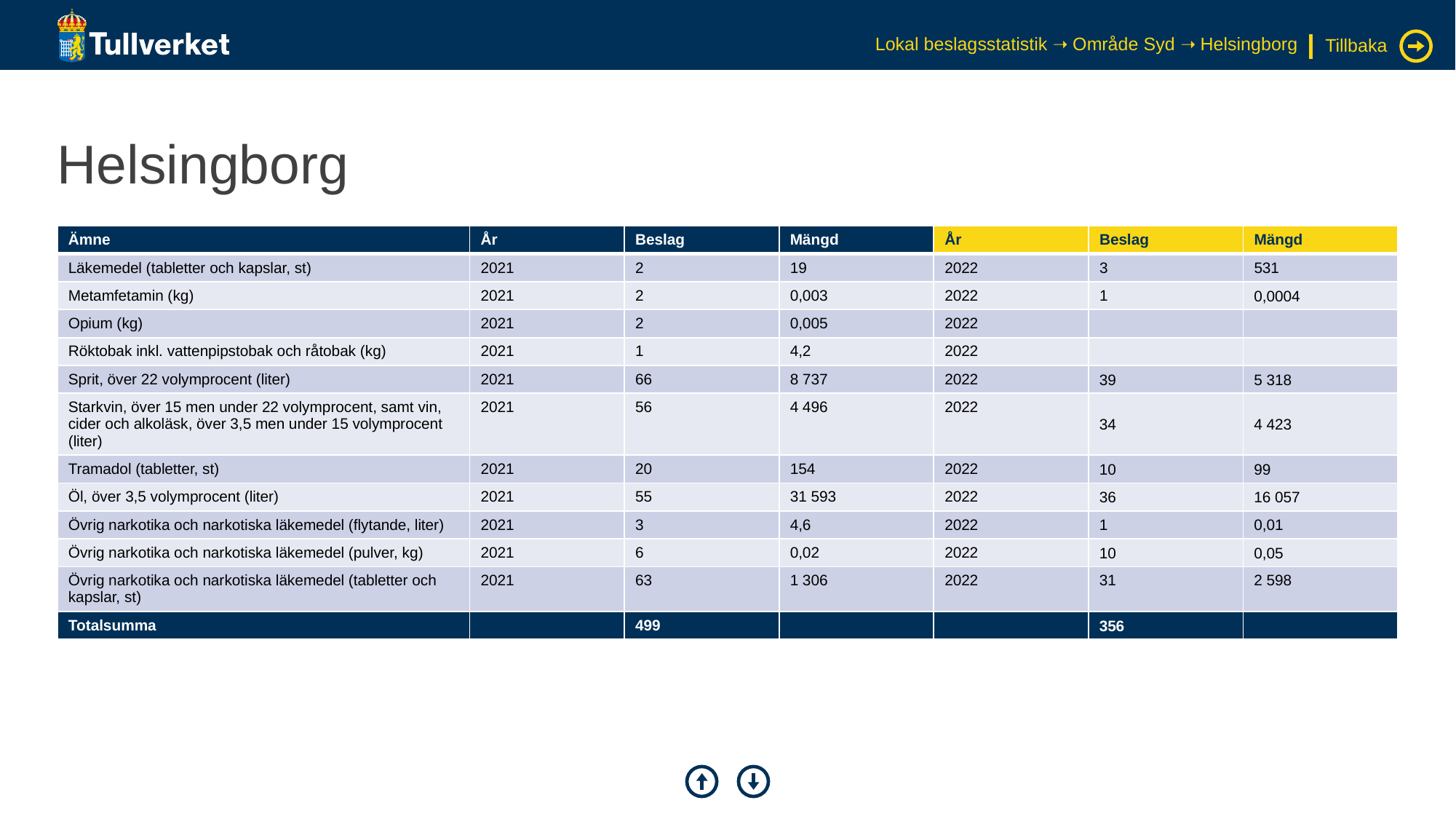

Lokal beslagsstatistik ➝ Område Syd ➝ Helsingborg
Tillbaka
# Helsingborg
| Ämne | År | Beslag | Mängd | År | Beslag | Mängd |
| --- | --- | --- | --- | --- | --- | --- |
| Läkemedel (tabletter och kapslar, st) | 2021 | 2 | 19 | 2022 | 3 | 531 |
| Metamfetamin (kg) | 2021 | 2 | 0,003 | 2022 | 1 | 0,0004 |
| Opium (kg) | 2021 | 2 | 0,005 | 2022 |  |  |
| Röktobak inkl. vattenpipstobak och råtobak (kg) | 2021 | 1 | 4,2 | 2022 |  |  |
| Sprit, över 22 volymprocent (liter) | 2021 | 66 | 8 737 | 2022 | 39 | 5 318 |
| Starkvin, över 15 men under 22 volymprocent, samt vin, cider och alkoläsk, över 3,5 men under 15 volymprocent (liter) | 2021 | 56 | 4 496 | 2022 | 34 | 4 423 |
| Tramadol (tabletter, st) | 2021 | 20 | 154 | 2022 | 10 | 99 |
| Öl, över 3,5 volymprocent (liter) | 2021 | 55 | 31 593 | 2022 | 36 | 16 057 |
| Övrig narkotika och narkotiska läkemedel (flytande, liter) | 2021 | 3 | 4,6 | 2022 | 1 | 0,01 |
| Övrig narkotika och narkotiska läkemedel (pulver, kg) | 2021 | 6 | 0,02 | 2022 | 10 | 0,05 |
| Övrig narkotika och narkotiska läkemedel (tabletter och kapslar, st) | 2021 | 63 | 1 306 | 2022 | 31 | 2 598 |
| Totalsumma |  | 499 |  |  | 356 |  |